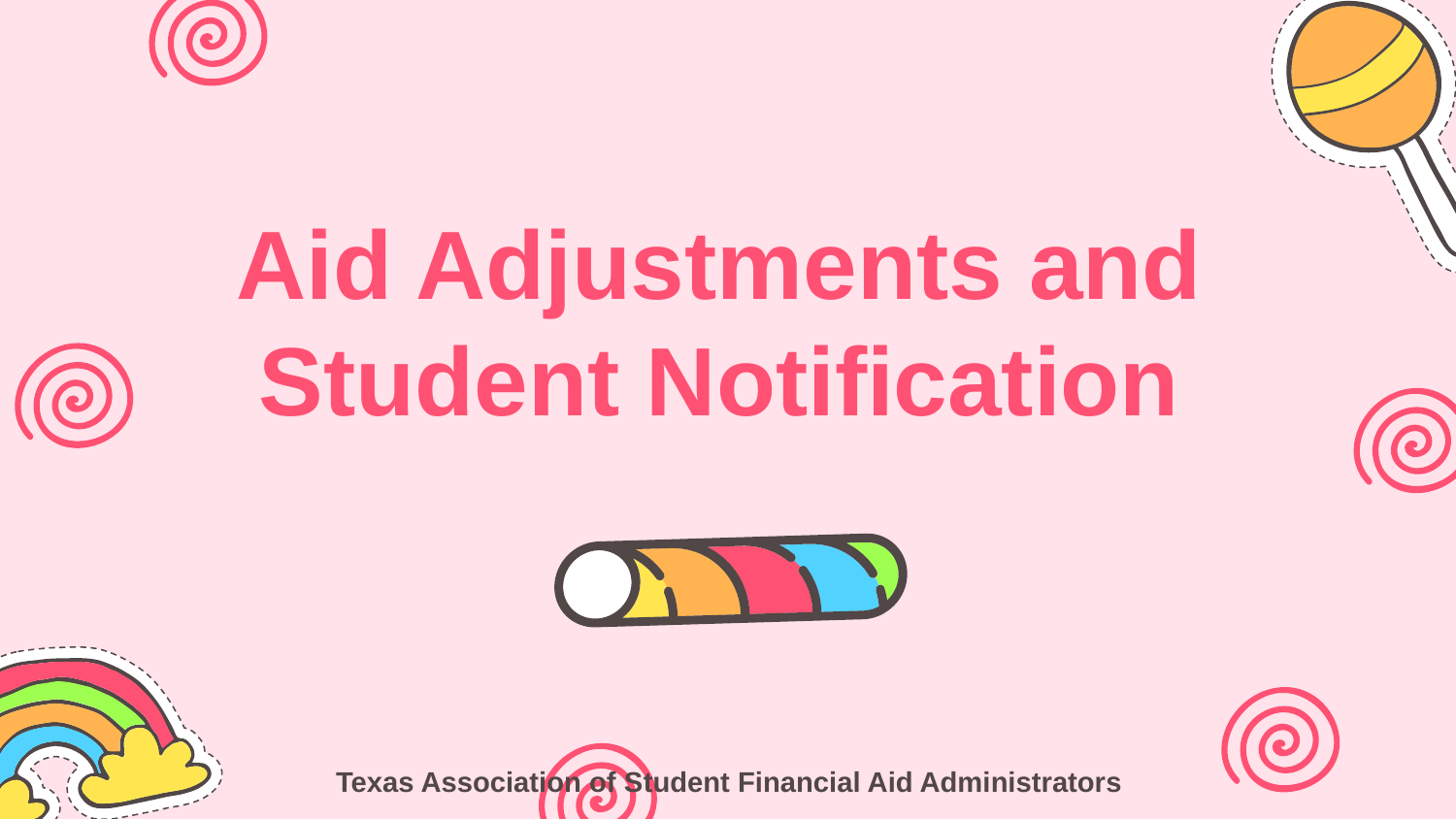

# Aid Adjustments and Student Notification

Texas Association of Student Financial Aid Administrators